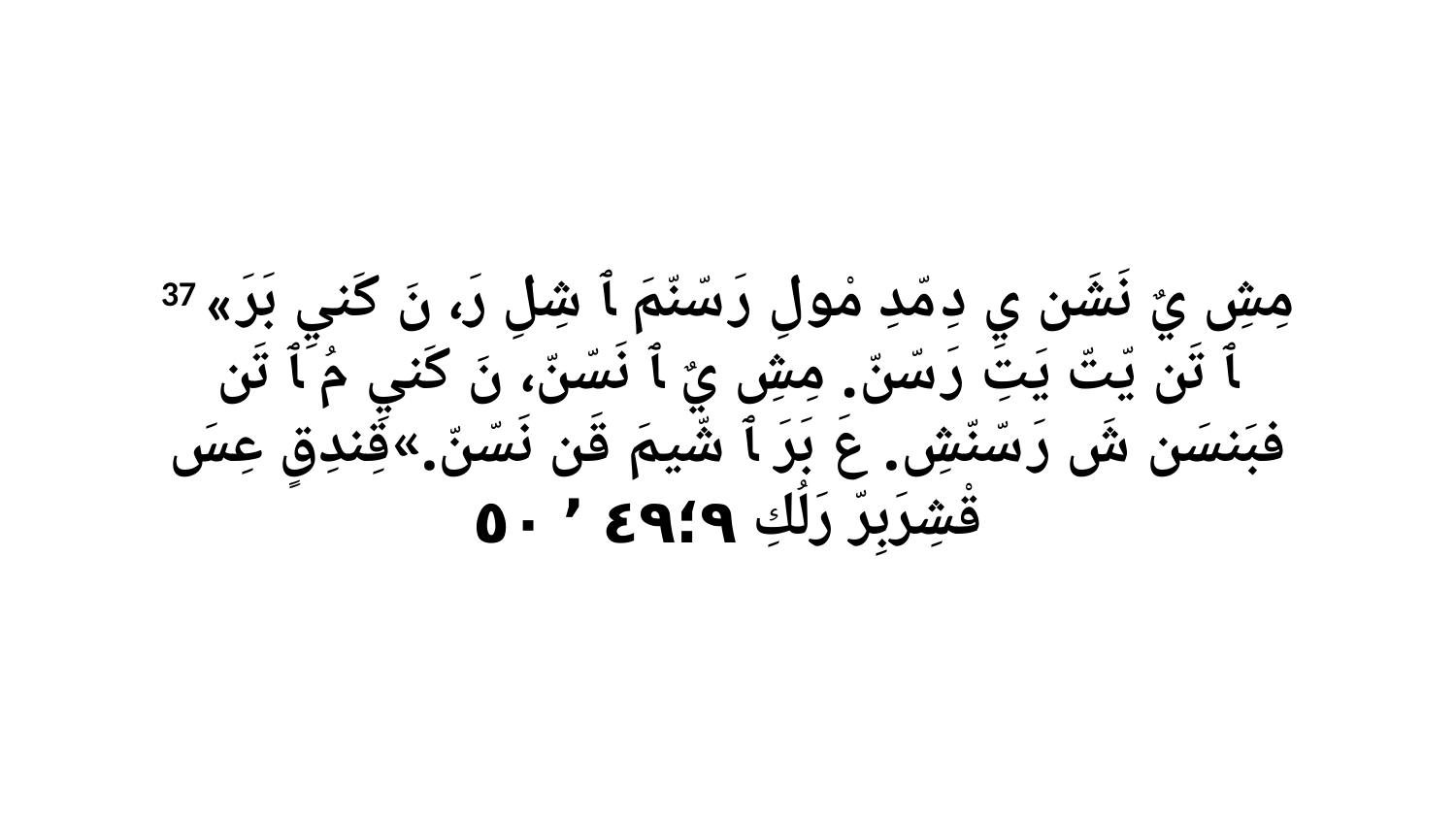

37 «مِشِ يٌ نَشَن يِ دِ مّدِ مْولِ رَ سّنّمَ ﭑ شِلِ رَ، نَ كَنيِ بَرَ ﭑ تَن يّتّ يَتِ رَ سّنّ. مِشِ يٌ ﭑ نَسّنّ، نَ كَنيِ مُ ﭑ تَن فبَنسَن شَ رَ سّنّشِ. عَ بَرَ ﭑ شّيمَ قَن نَسّنّ.»قِندِقٍ عِسَ قْشِرَبِرّ رَلُكِ ٩‏؛٤٩ ٬ ٥٠